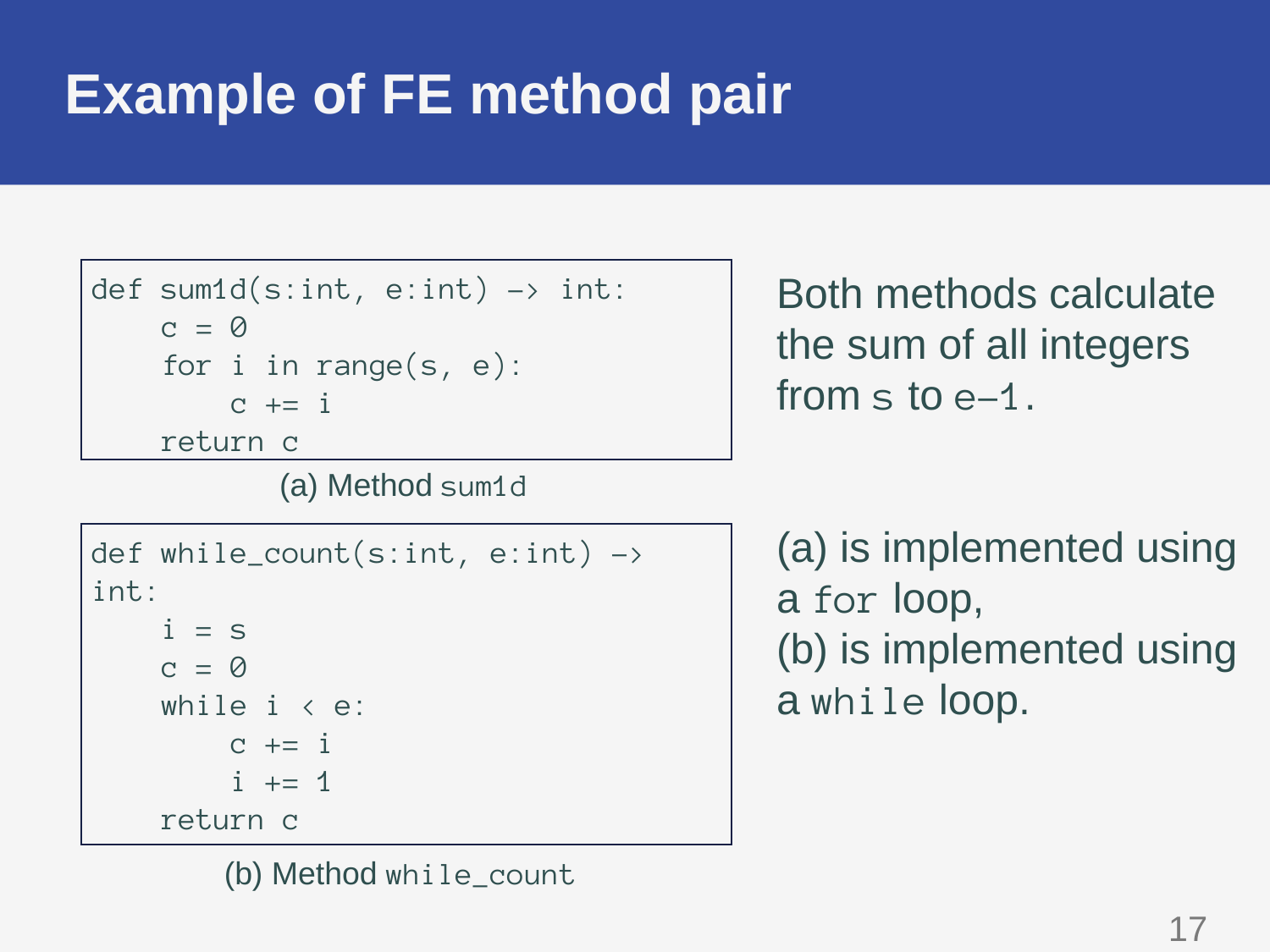

# Example of FE method pair

def sum1d(s:int, e:int) -> int:
    c = 0
    for i in range(s, e):
        c += i
    return c
Both methods calculate the sum of all integers from s to e-1.

(a) is implemented using a for loop,
(b) is implemented using a while loop.
(a) Method sum1d

def while_count(s:int, e:int) -> int:
    i = s
    c = 0
    while i < e:
        c += i
        i += 1
    return c
(b) Method while_count
17